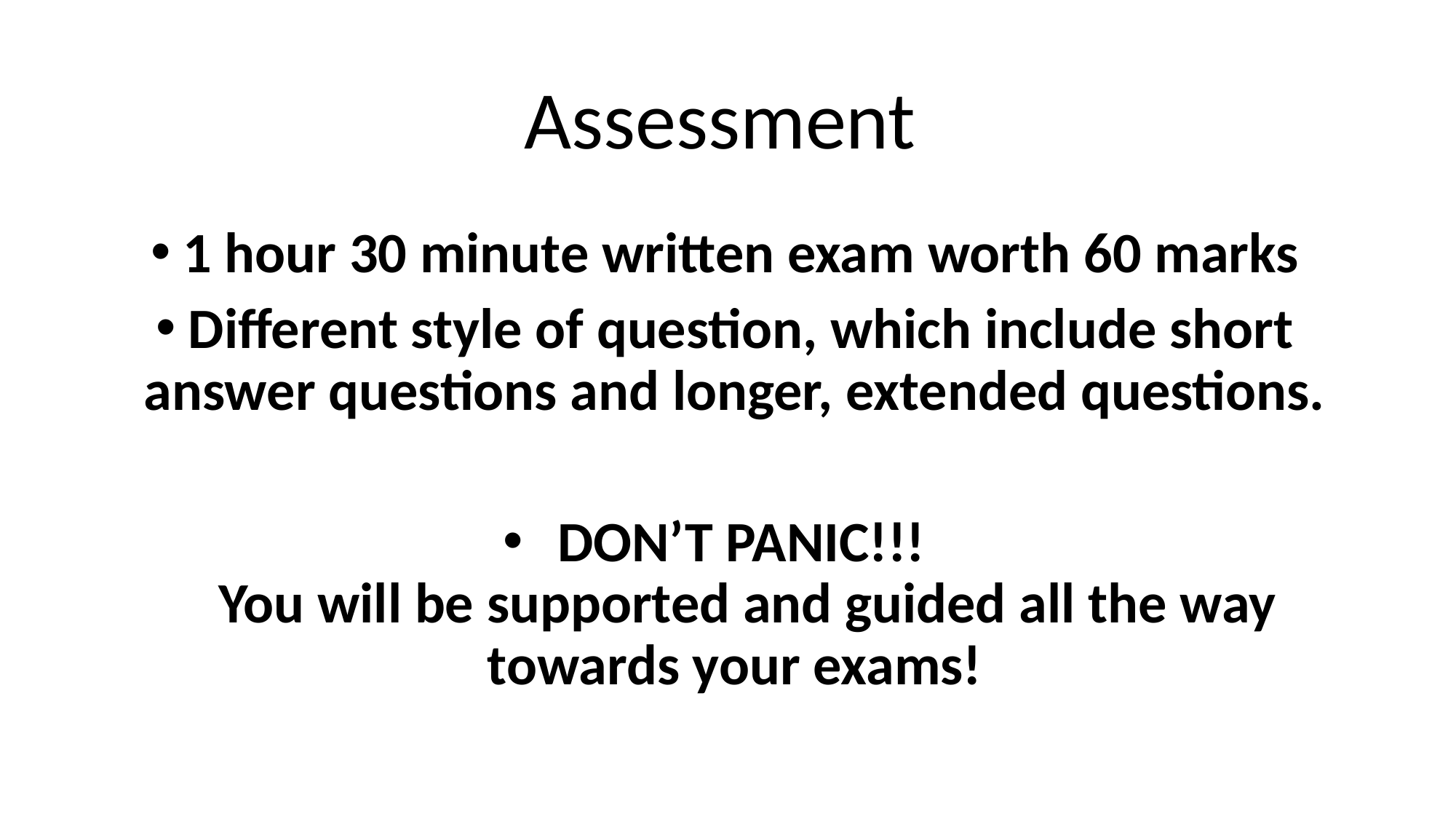

# Assessment
1 hour 30 minute written exam worth 60 marks
Different style of question, which include short answer questions and longer, extended questions.

DON’T PANIC!!!
 You will be supported and guided all the way towards your exams!